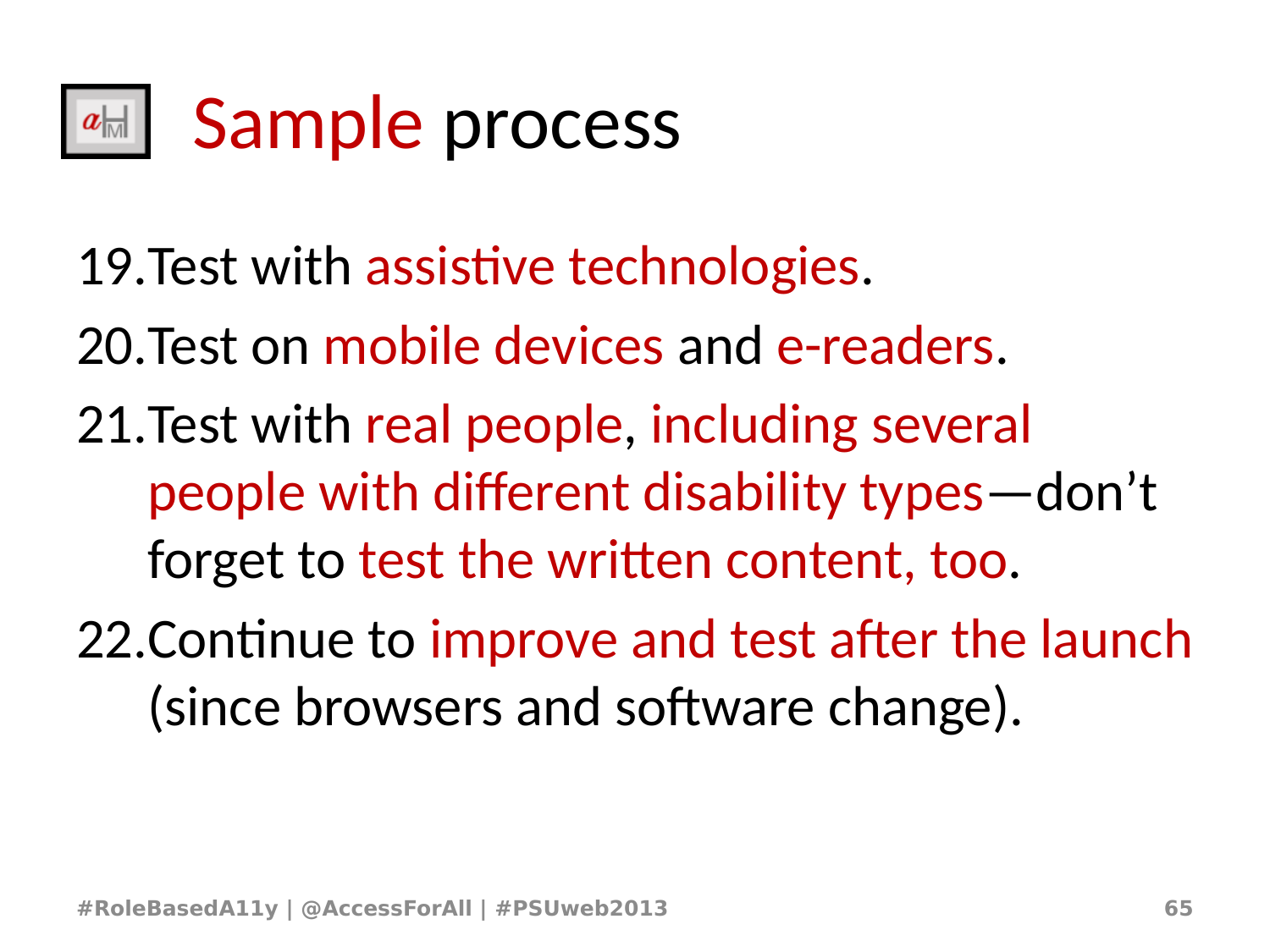

# Sample process
Test with assistive technologies.
Test on mobile devices and e-readers.
Test with real people, including several people with different disability types—don’t forget to test the written content, too.
Continue to improve and test after the launch (since browsers and software change).
#RoleBasedA11y | @AccessForAll | #PSUweb2013
65